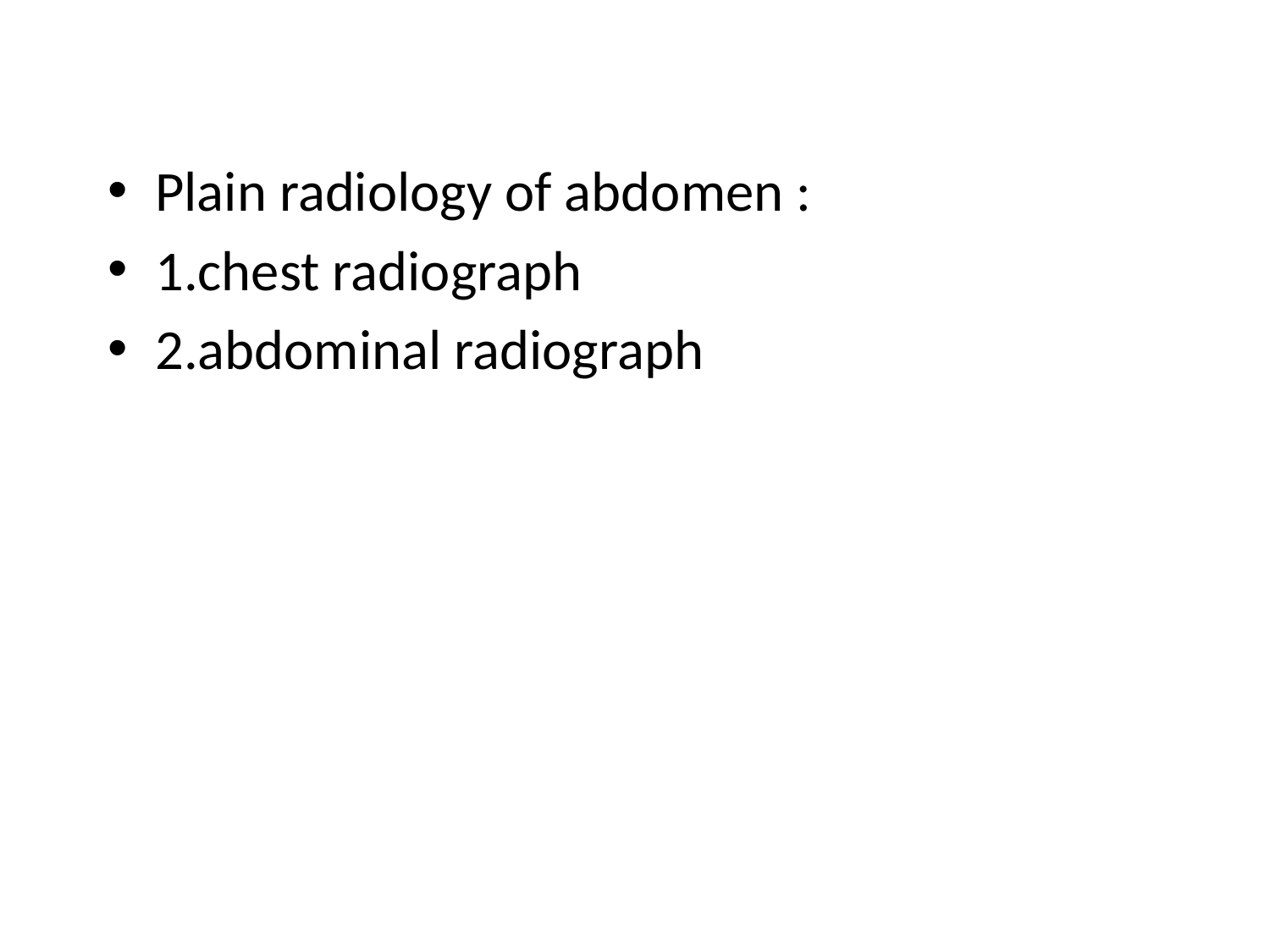

Plain radiology of abdomen :
1.chest radiograph
2.abdominal radiograph